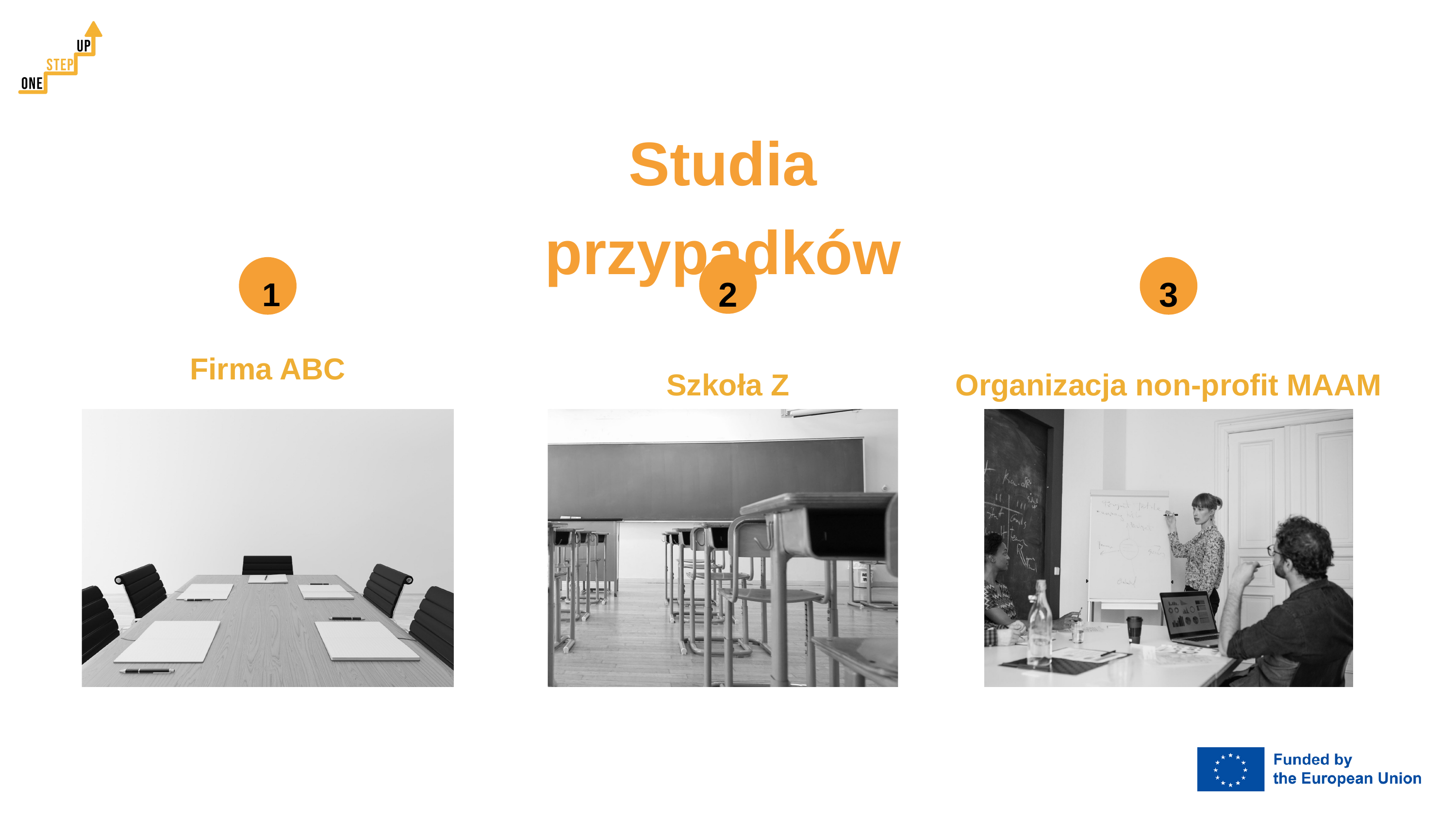

Studia przypadków

2
3
1
Firma ABC
Szkoła Z
Organizacja non-profit MAAM